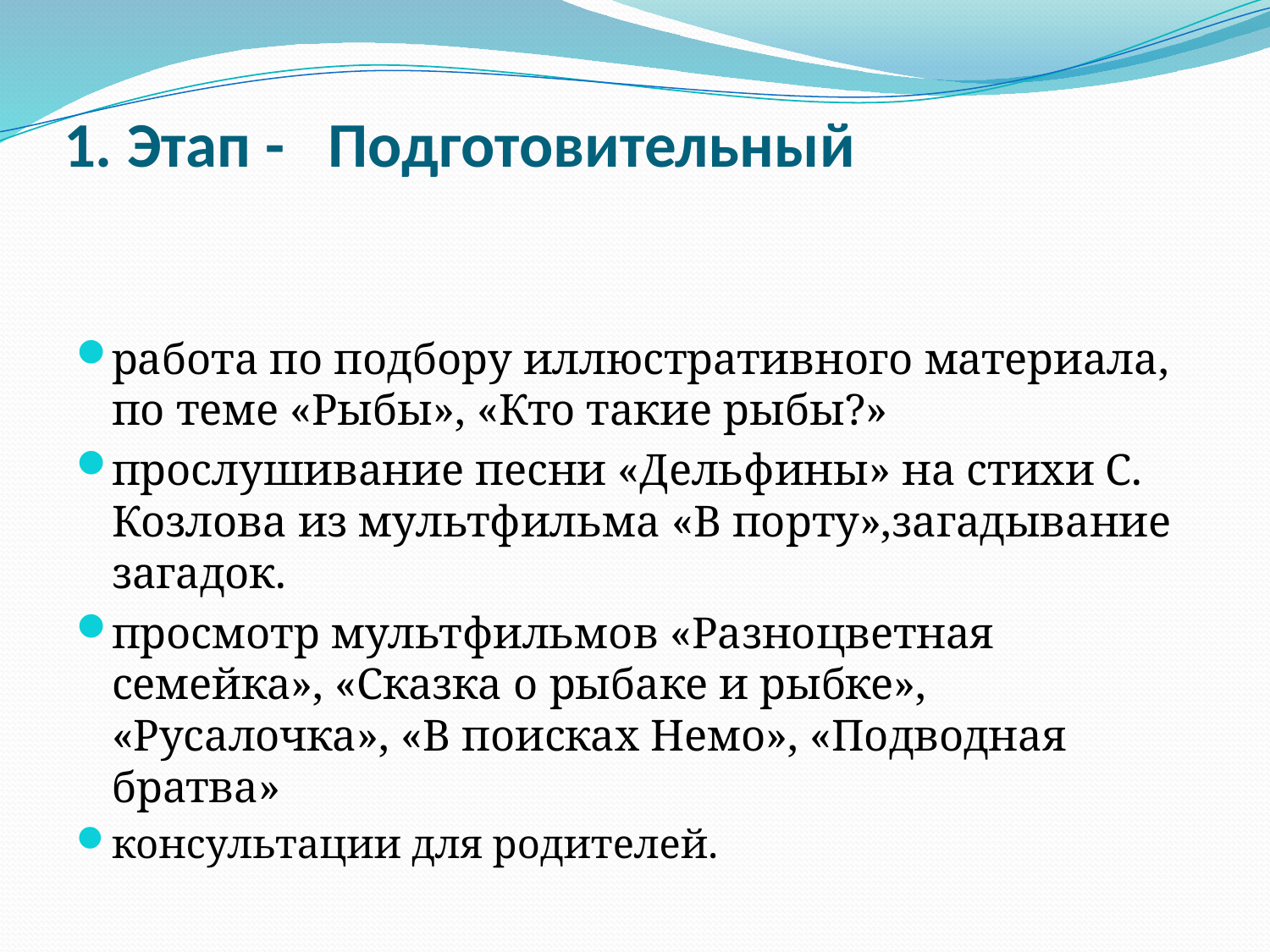

# 1. Этап -   Подготовительный

работа по подбору иллюстративного материала, по теме «Рыбы», «Кто такие рыбы?»
прослушивание песни «Дельфины» на стихи С. Козлова из мультфильма «В порту»,загадывание загадок.
просмотр мультфильмов «Разноцветная семейка», «Сказка о рыбаке и рыбке», «Русалочка», «В поисках Немо», «Подводная братва»
консультации для родителей.